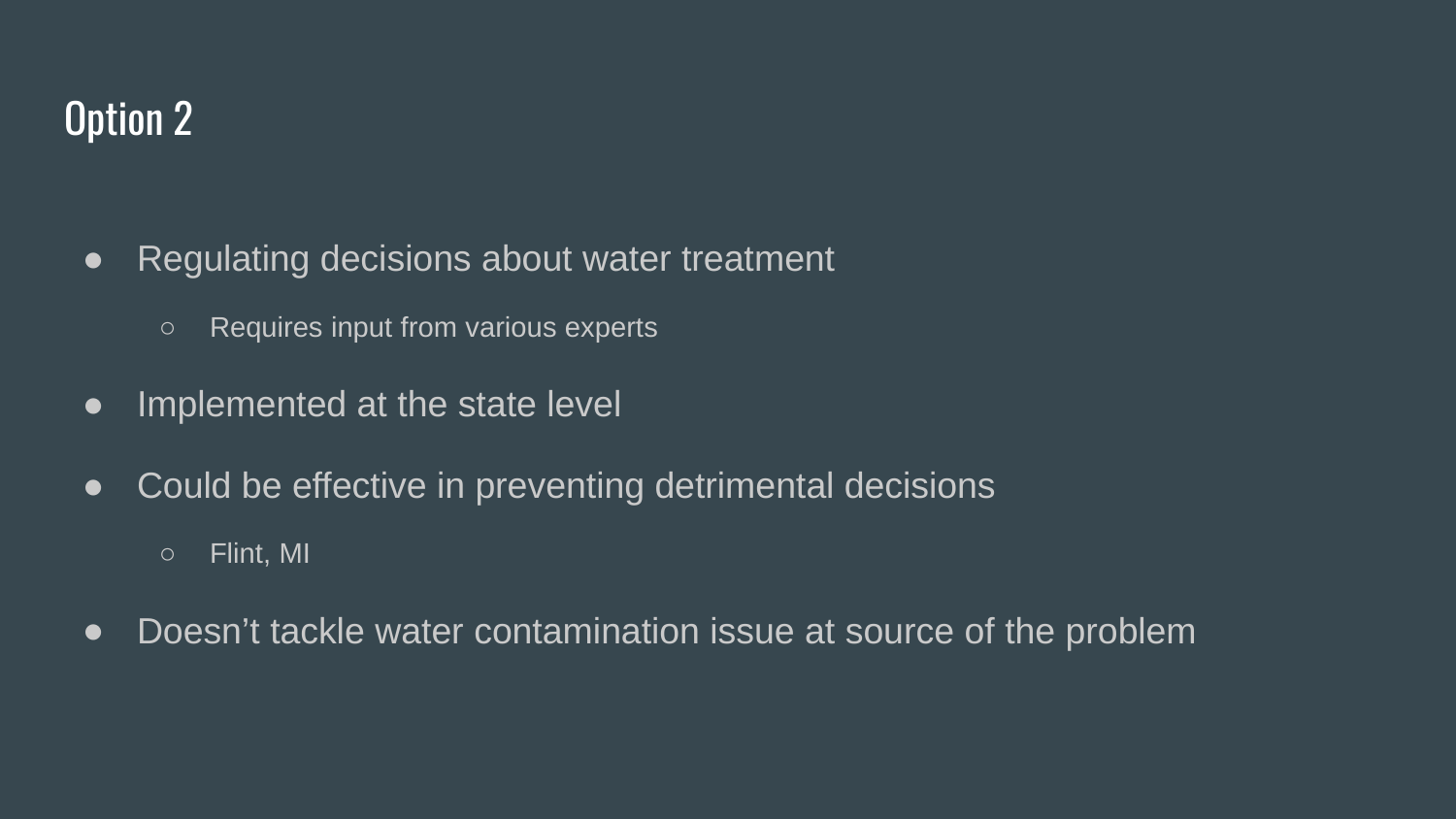

# Option 2
Regulating decisions about water treatment
Requires input from various experts
Implemented at the state level
Could be effective in preventing detrimental decisions
Flint, MI
Doesn’t tackle water contamination issue at source of the problem